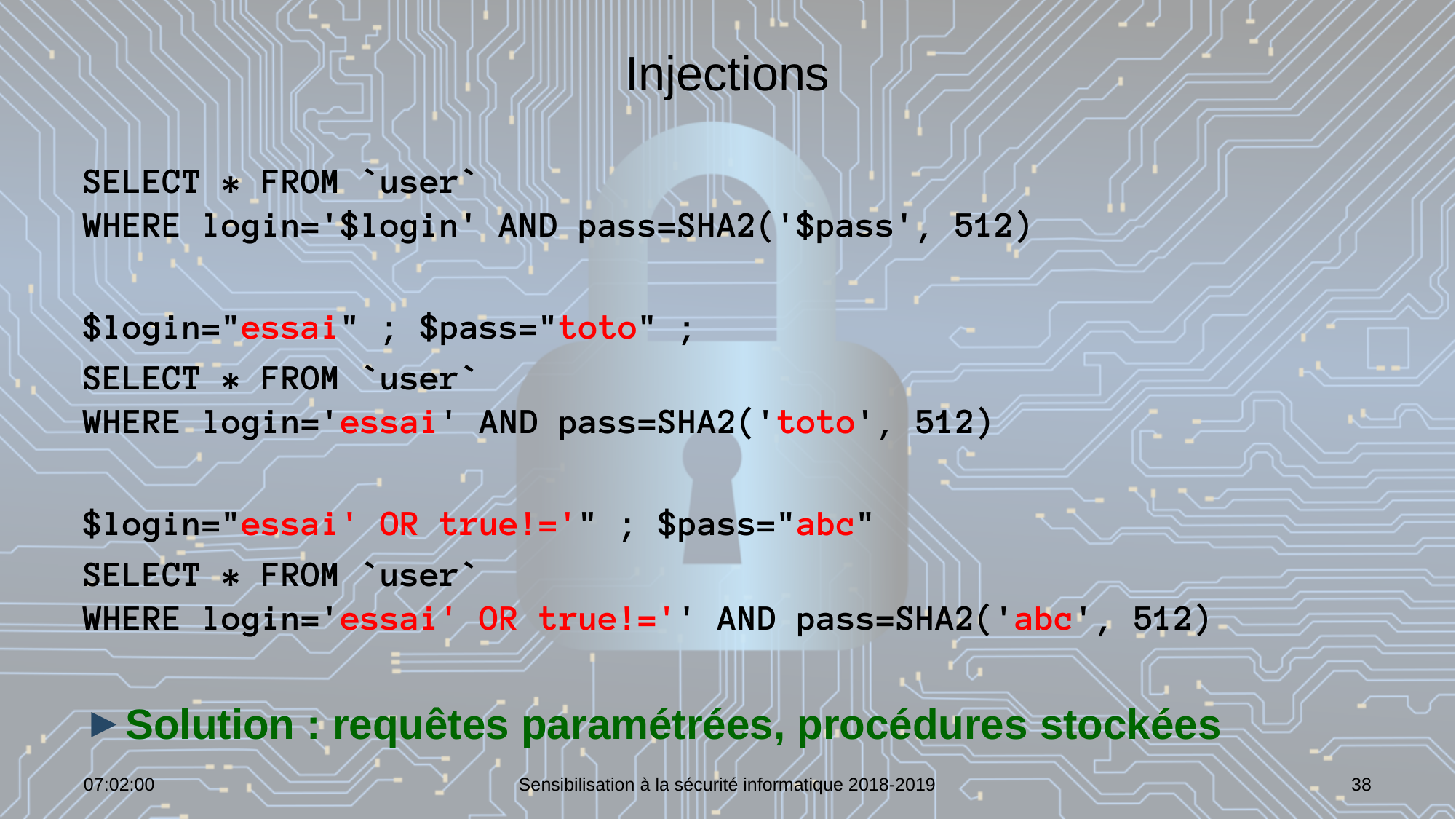

# Injections
SELECT * FROM `user`
WHERE login='$login' AND pass=SHA2('$pass', 512)

$login="essai" ; $pass="toto" ;
SELECT * FROM `user`
WHERE login='essai' AND pass=SHA2('toto', 512)

$login="essai' OR true!='" ; $pass="abc"
SELECT * FROM `user`
WHERE login='essai' OR true!='' AND pass=SHA2('abc', 512)

Solution : requêtes paramétrées, procédures stockées
07:02:00
Sensibilisation à la sécurité informatique 2018-2019
38